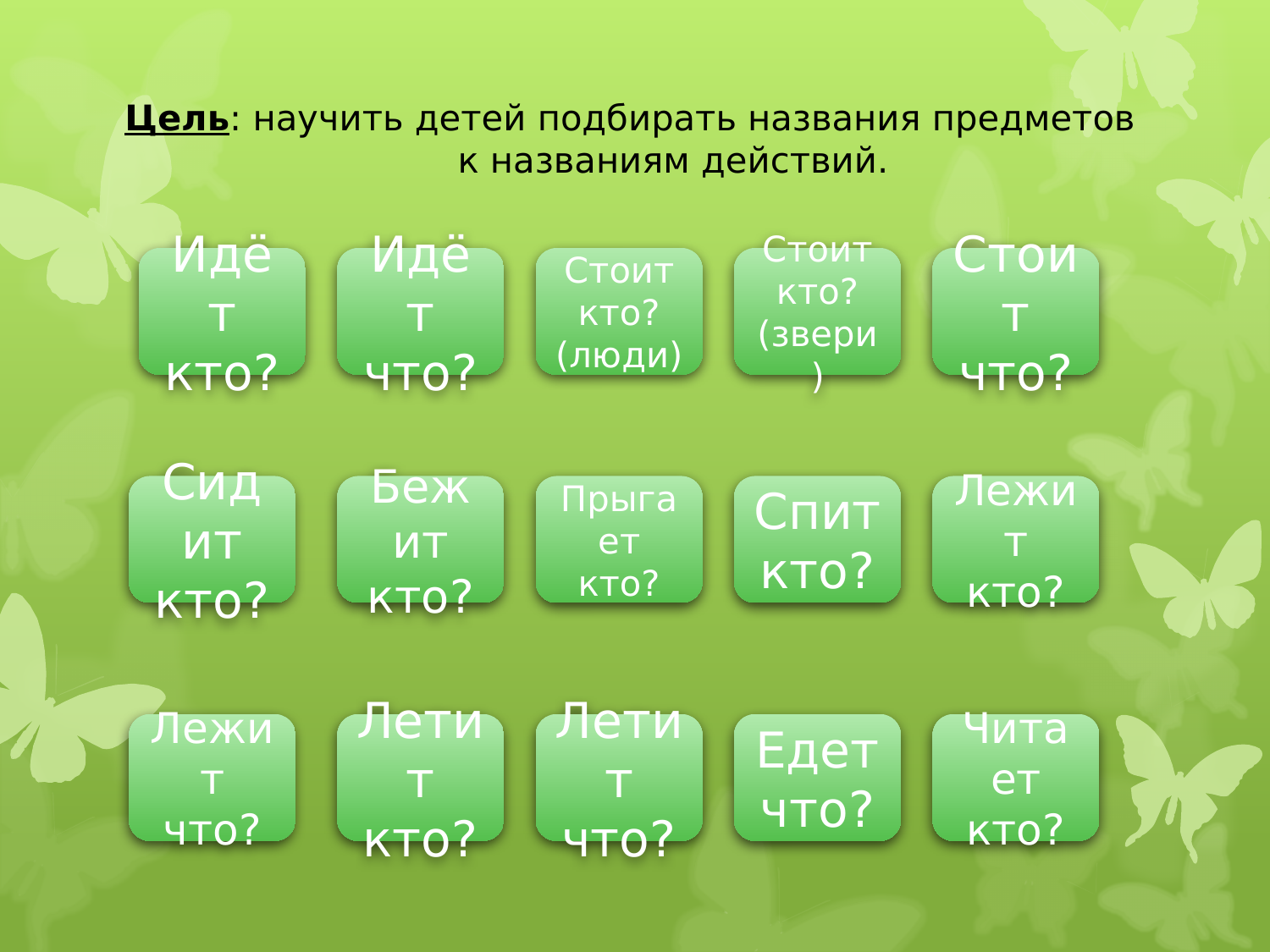

Цель: научить детей подбирать названия предметов к названиям действий.
Идёт кто?
Идёт что?
Стоит кто? (люди)
Стоит кто? (звери)
Стоит что?
Сидит кто?
Бежит кто?
Прыгает кто?
Спит кто?
Лежит кто?
Лежит что?
Летит кто?
Летит что?
Едет что?
Читает кто?